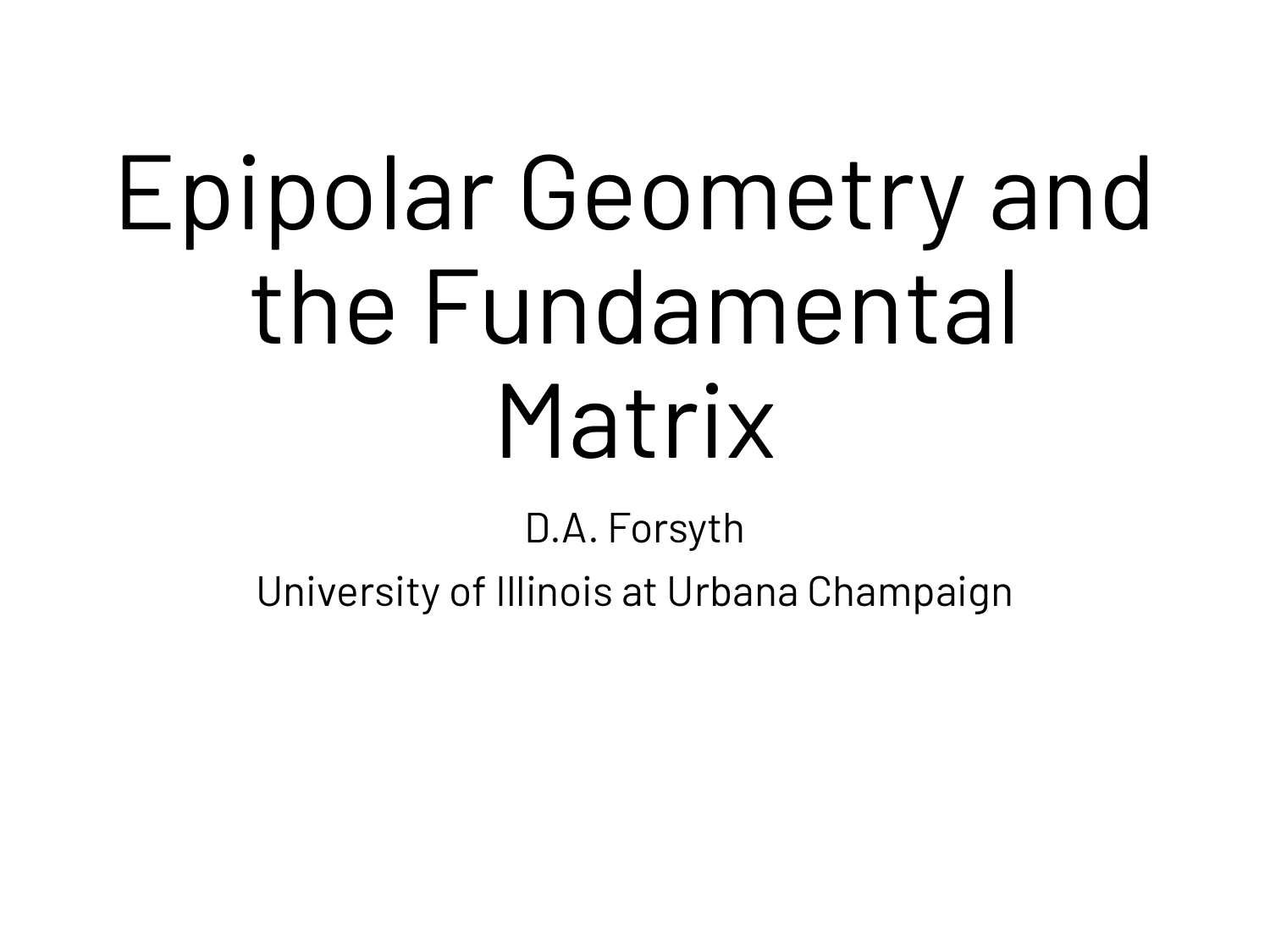

# Epipolar Geometry and the Fundamental Matrix
D.A. Forsyth
University of Illinois at Urbana Champaign